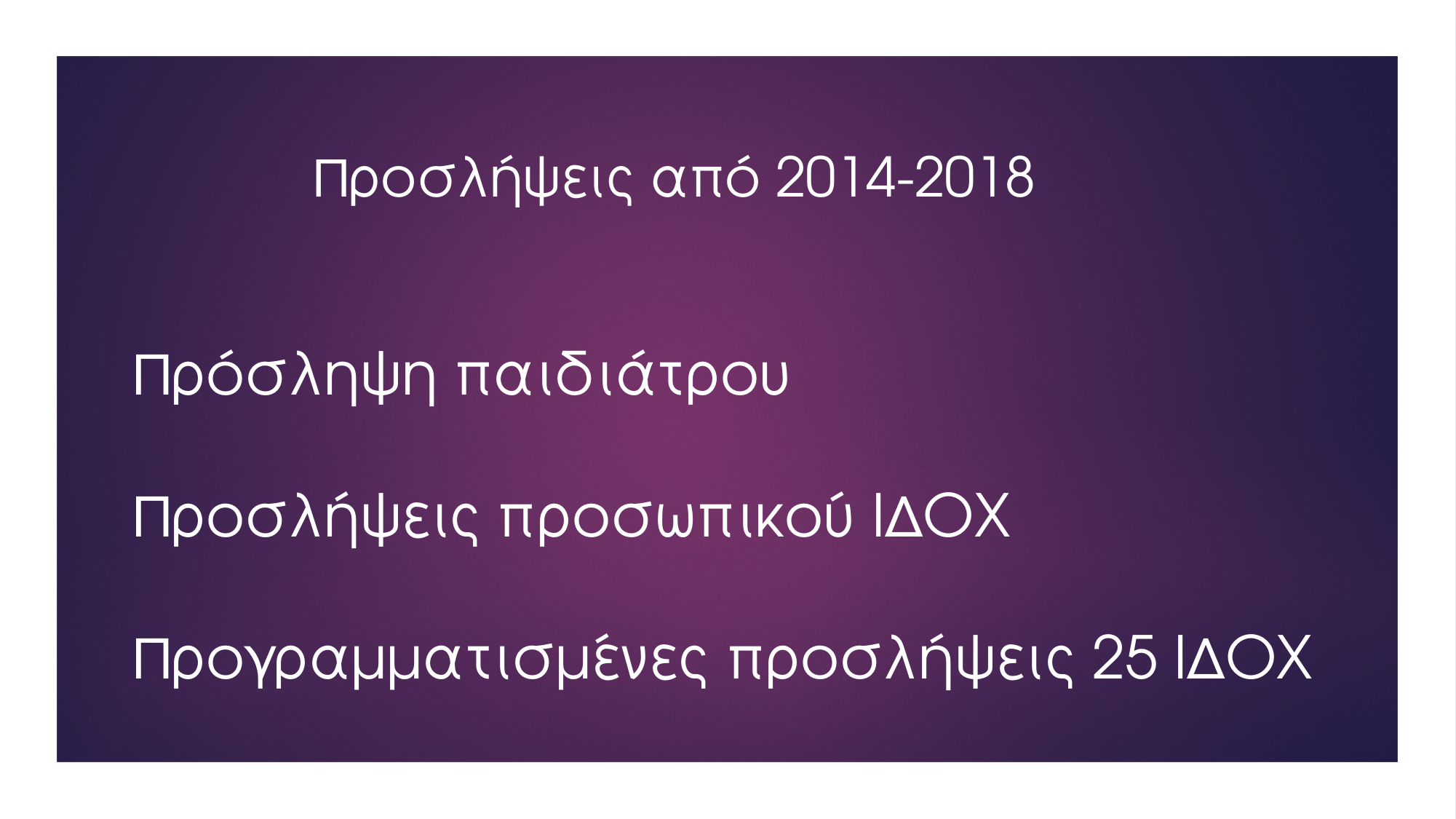

Προσλήψεις από 2014-2018
# Πρόσληψη παιδιάτρου Προσλήψεις προσωπικού ΙΔΟΧ Προγραμματισμένες προσλήψεις 25 ΙΔΟΧ